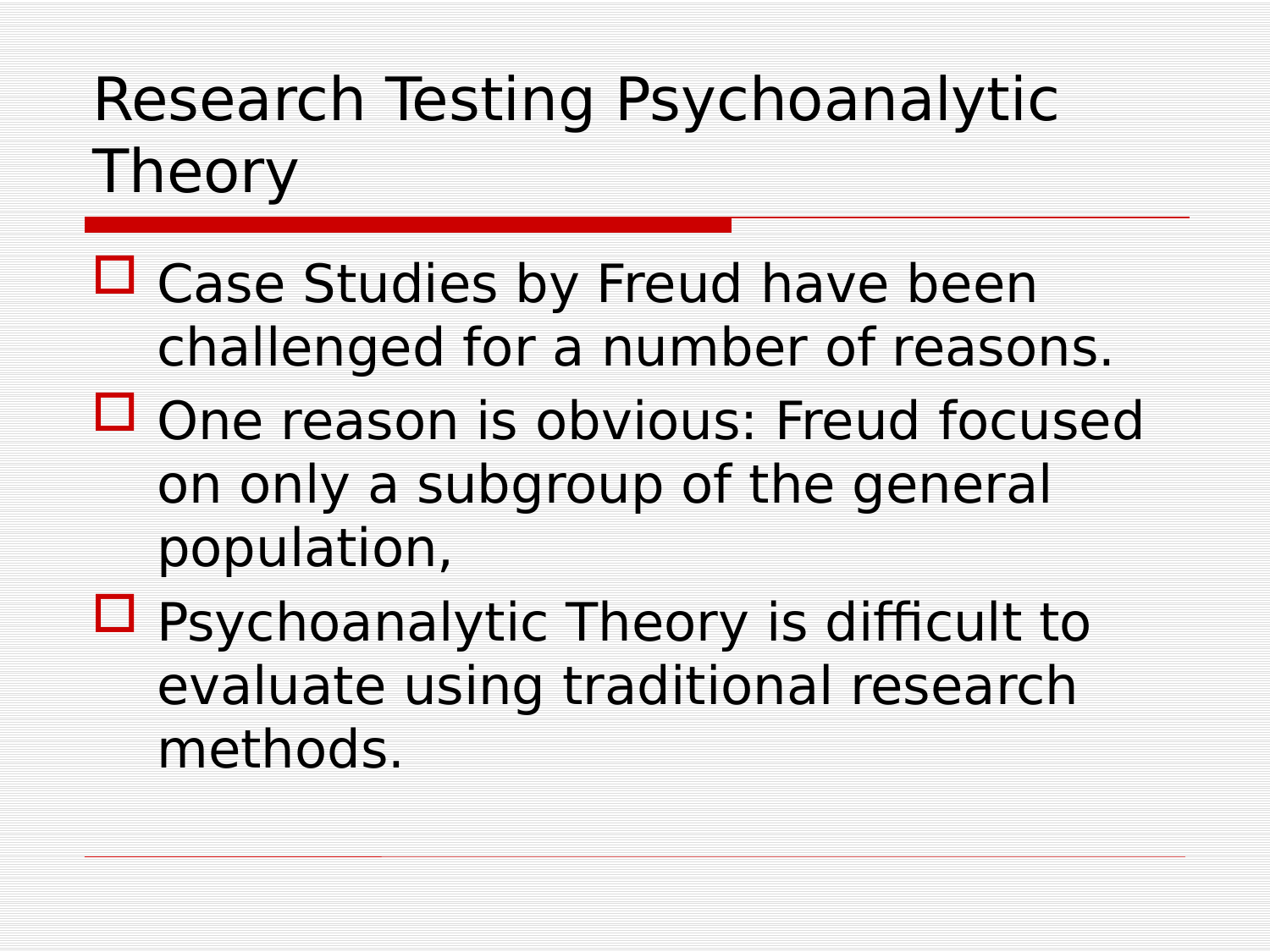

# Research Testing Psychoanalytic Theory
Case Studies by Freud have been challenged for a number of reasons.
One reason is obvious: Freud focused on only a subgroup of the general population,
Psychoanalytic Theory is difficult to evaluate using traditional research methods.